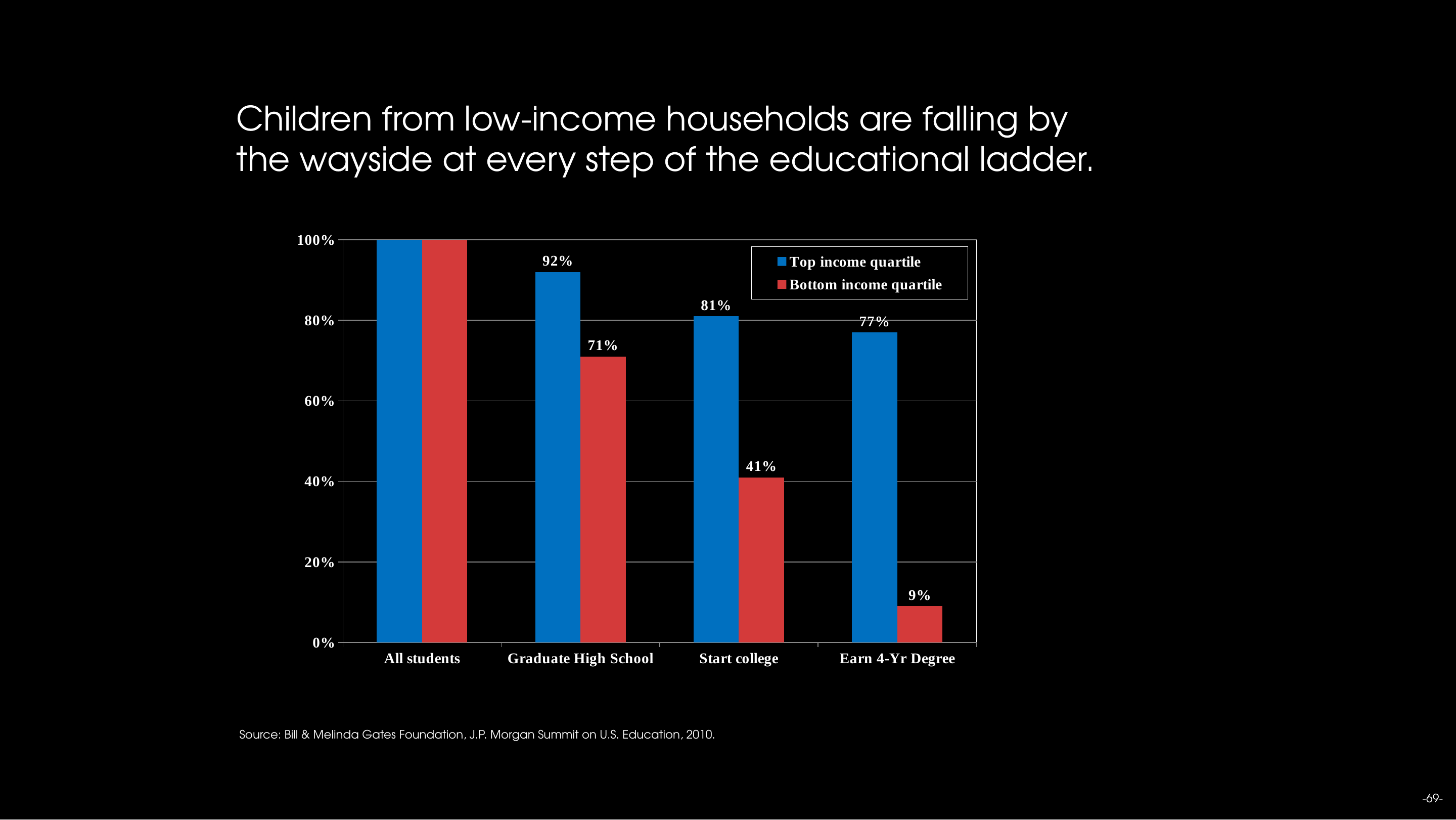

Children from low-income households are falling by the wayside at every step of the educational ladder.

### Chart

| Category | Top income quartile | Bottom income quartile |
|---|---|---|
| All students | 1.0 | 1.0 |
| Graduate High School | 0.92 | 0.71 |
| Start college | 0.81 | 0.41 |
| Earn 4-Yr Degree | 0.77 | 0.09 |
Source: Bill & Melinda Gates Foundation, J.P. Morgan Summit on U.S. Education, 2010.
-69-